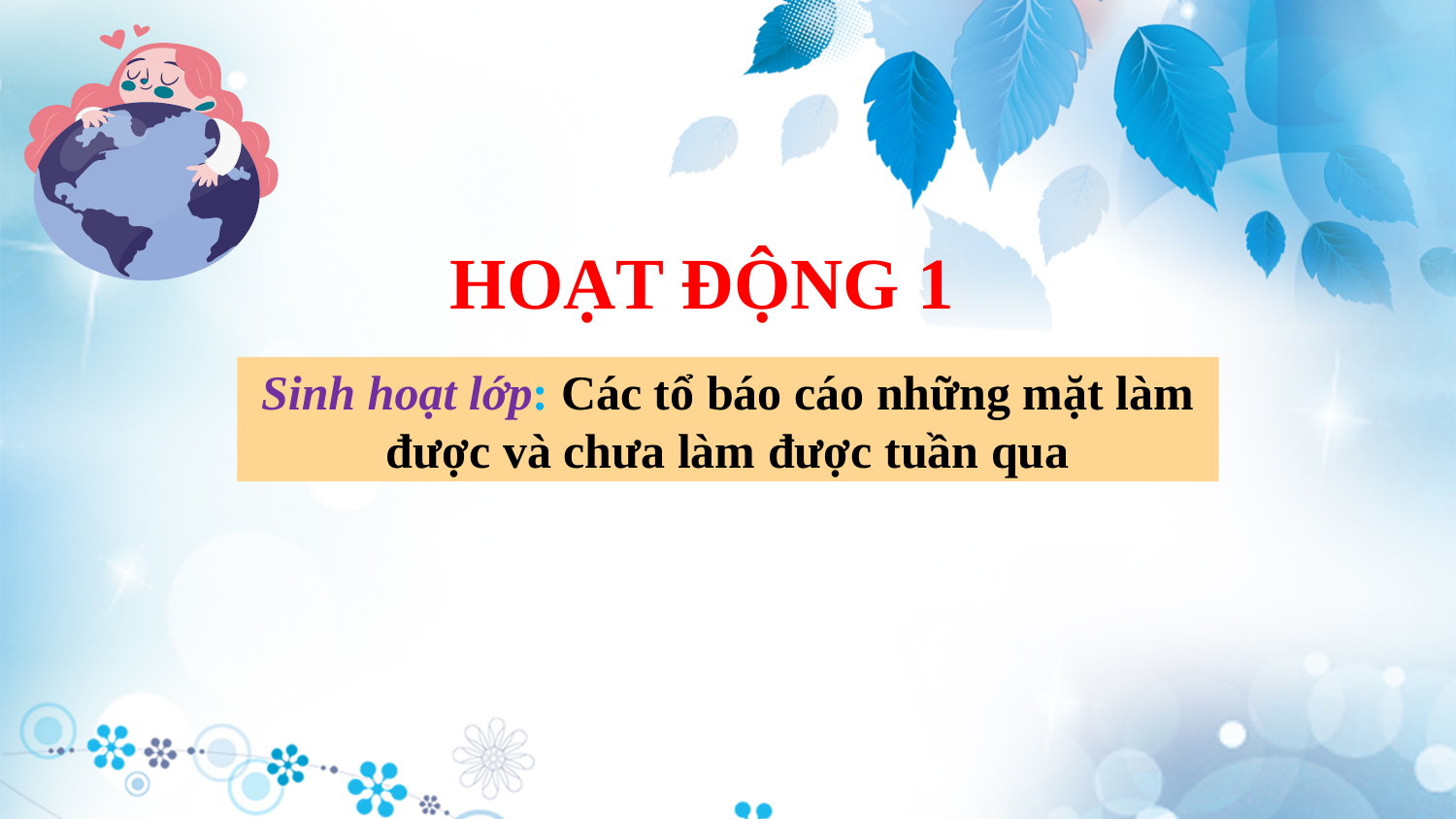

HOẠT ĐỘNG 1
Sinh hoạt lớp: Các tổ báo cáo những mặt làm được và chưa làm được tuần qua